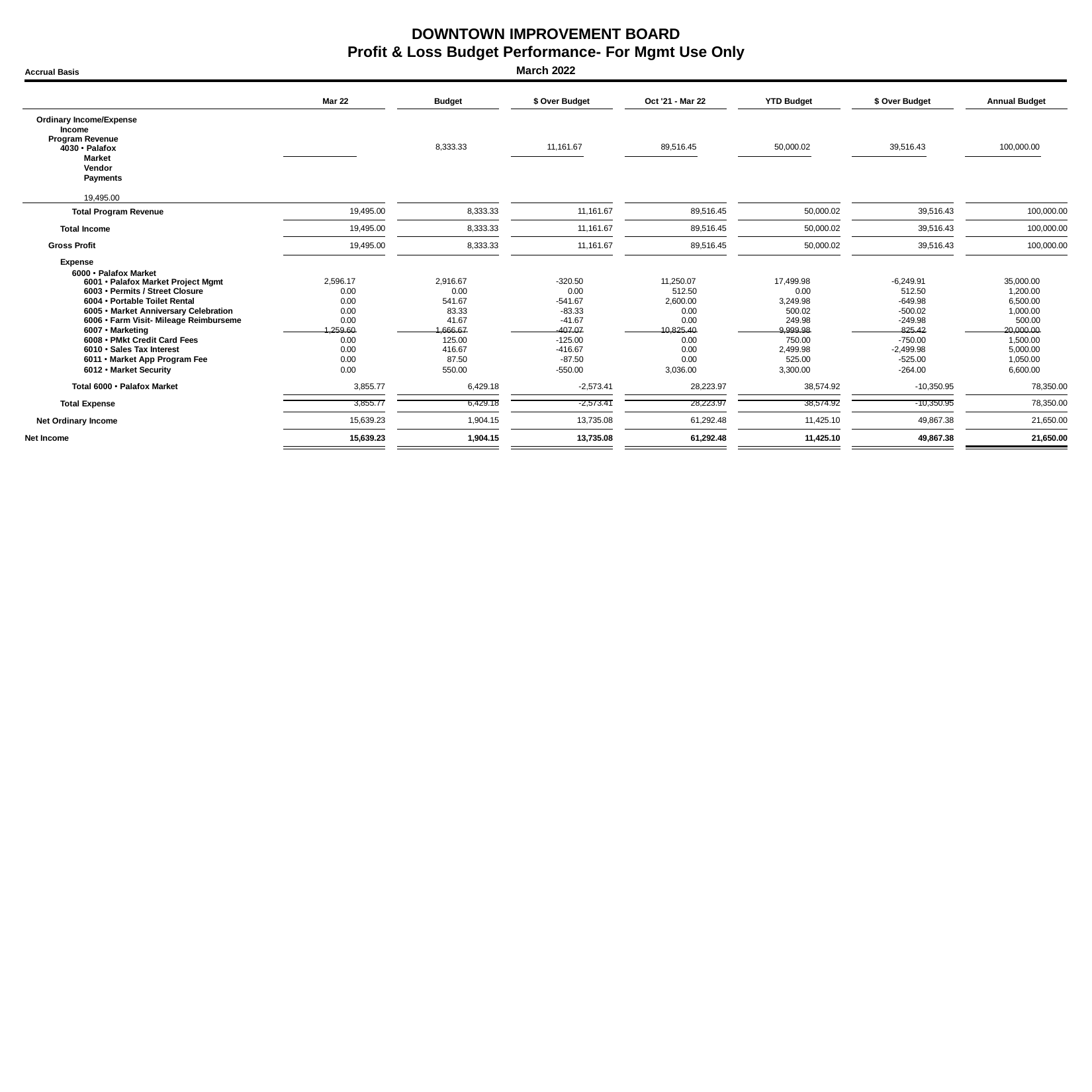

DOWNTOWN IMPROVEMENT BOARD
Profit & Loss Budget Performance- For Mgmt Use Only
March 2022
Accrual Basis

| Mar 22 |  |  | Budget |  |  | $ Over Budget |  | Oct '21 - Mar 22 |  | YTD Budget |  | $ Over Budget |  | Annual Budget |
| --- | --- | --- | --- | --- | --- | --- | --- | --- | --- | --- | --- | --- | --- | --- |
| Ordinary Income/Expense Income Program Revenue 4030 ꞏ Palafox Market Vendor Payments 19,495.00 |  |  | 8,333.33 |  |  | 11,161.67 |  | 89,516.45 |  | 50,000.02 |  | 39,516.43 |  | 100,000.00 |
| Total Program Revenue | 19,495.00 |  |  | 8,333.33 |  | 11,161.67 |  | 89,516.45 |  | 50,000.02 |  | 39,516.43 |  | 100,000.00 |
| Total Income | 19,495.00 |  |  | 8,333.33 |  | 11,161.67 |  | 89,516.45 |  | 50,000.02 |  | 39,516.43 |  | 100,000.00 |
| Gross Profit | 19,495.00 |  |  | 8,333.33 |  | 11,161.67 |  | 89,516.45 |  | 50,000.02 |  | 39,516.43 |  | 100,000.00 |
| Expense |  |  |  |  |  |  |  |  |  |  |  |  |  |  |
| 6000 ꞏ Palafox Market 6001 ꞏ Palafox Market Project Mgmt | 2,596.17 |  | 2,916.67 |  |  | -320.50 |  | 11,250.07 |  | 17,499.98 |  | -6,249.91 |  | 35,000.00 |
| 6003 ꞏ Permits / Street Closure | 0.00 |  | 0.00 |  |  | 0.00 |  | 512.50 |  | 0.00 |  | 512.50 |  | 1,200.00 |
| 6004 ꞏ Portable Toilet Rental | 0.00 |  | 541.67 |  |  | -541.67 |  | 2,600.00 |  | 3,249.98 |  | -649.98 |  | 6,500.00 |
| 6005 ꞏ Market Anniversary Celebration | 0.00 |  | 83.33 |  |  | -83.33 |  | 0.00 |  | 500.02 |  | -500.02 |  | 1,000.00 |
| 6006 ꞏ Farm Visit- Mileage Reimburseme | 0.00 |  | 41.67 |  |  | -41.67 |  | 0.00 |  | 249.98 |  | -249.98 |  | 500.00 |
| 6007 ꞏ Marketing | 1,259.60 |  | 1,666.67 |  |  | -407.07 |  | 10,825.40 |  | 9,999.98 |  | 825.42 |  | 20,000.00 |
| 6008 ꞏ PMkt Credit Card Fees | 0.00 |  | 125.00 |  |  | -125.00 |  | 0.00 |  | 750.00 |  | -750.00 |  | 1,500.00 |
| 6010 ꞏ Sales Tax Interest | 0.00 |  | 416.67 |  |  | -416.67 |  | 0.00 |  | 2,499.98 |  | -2,499.98 |  | 5,000.00 |
| 6011 ꞏ Market App Program Fee | 0.00 |  | 87.50 |  |  | -87.50 |  | 0.00 |  | 525.00 |  | -525.00 |  | 1,050.00 |
| 6012 ꞏ Market Security | 0.00 |  | 550.00 |  |  | -550.00 |  | 3,036.00 |  | 3,300.00 |  | -264.00 |  | 6,600.00 |
| Total 6000 ꞏ Palafox Market | 3,855.77 |  | 6,429.18 |  |  | -2,573.41 |  | 28,223.97 |  | 38,574.92 |  | -10,350.95 |  | 78,350.00 |
| Total Expense | 3,855.77 |  | 6,429.18 |  |  | -2,573.41 |  | 28,223.97 |  | 38,574.92 |  | -10,350.95 |  | 78,350.00 |
| Net Ordinary Income | 15,639.23 |  | 1,904.15 |  |  | 13,735.08 |  | 61,292.48 |  | 11,425.10 |  | 49,867.38 |  | 21,650.00 |
| Net Income | 15,639.23 |  | 1,904.15 |  |  | 13,735.08 |  | 61,292.48 |  | 11,425.10 |  | 49,867.38 |  | 21,650.00 |
|  |  |  |  |  |  |  |  |  |  |  |  |  |  |  |